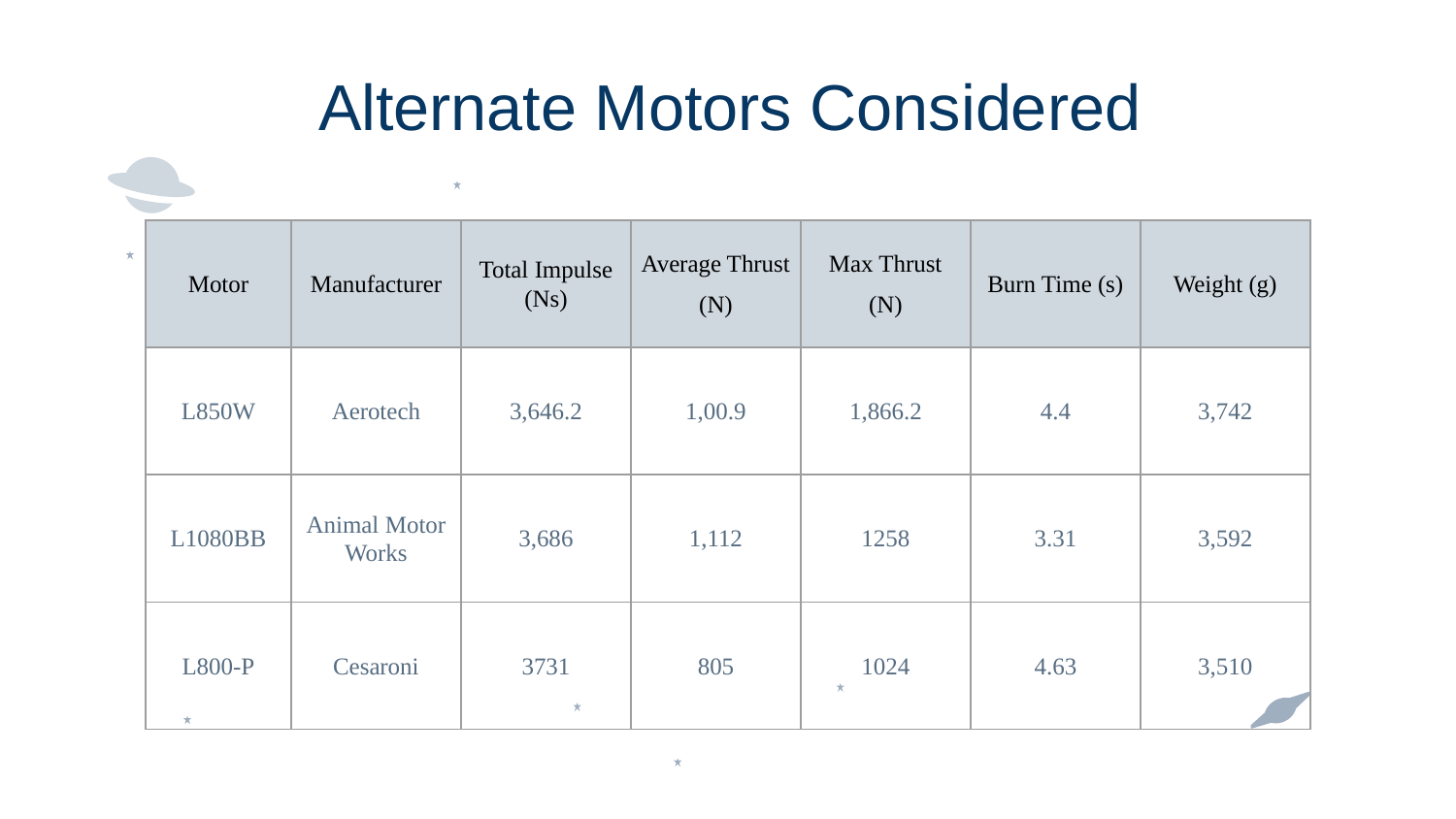

# Alternate Motors Considered
| Motor | Manufacturer | Total Impulse (Ns) | Average Thrust (N) | Max Thrust (N) | Burn Time (s) | Weight (g) |
| --- | --- | --- | --- | --- | --- | --- |
| L850W | Aerotech | 3,646.2 | 1,00.9 | 1,866.2 | 4.4 | 3,742 |
| L1080BB | Animal Motor Works | 3,686 | 1,112 | 1258 | 3.31 | 3,592 |
| L800-P | Cesaroni | 3731 | 805 | 1024 | 4.63 | 3,510 |